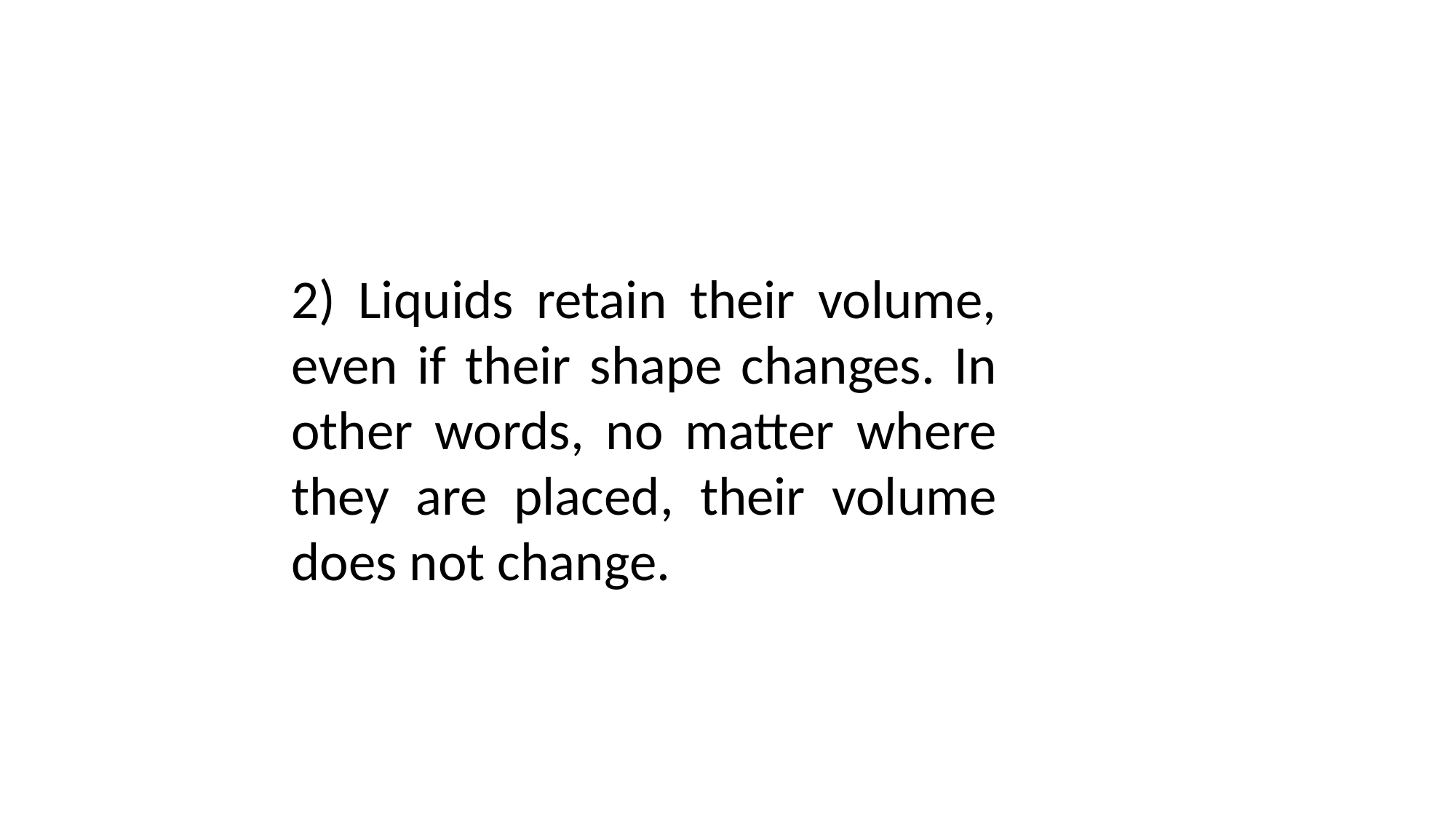

2) Liquids retain their volume, even if their shape changes. In other words, no matter where they are placed, their volume does not change.